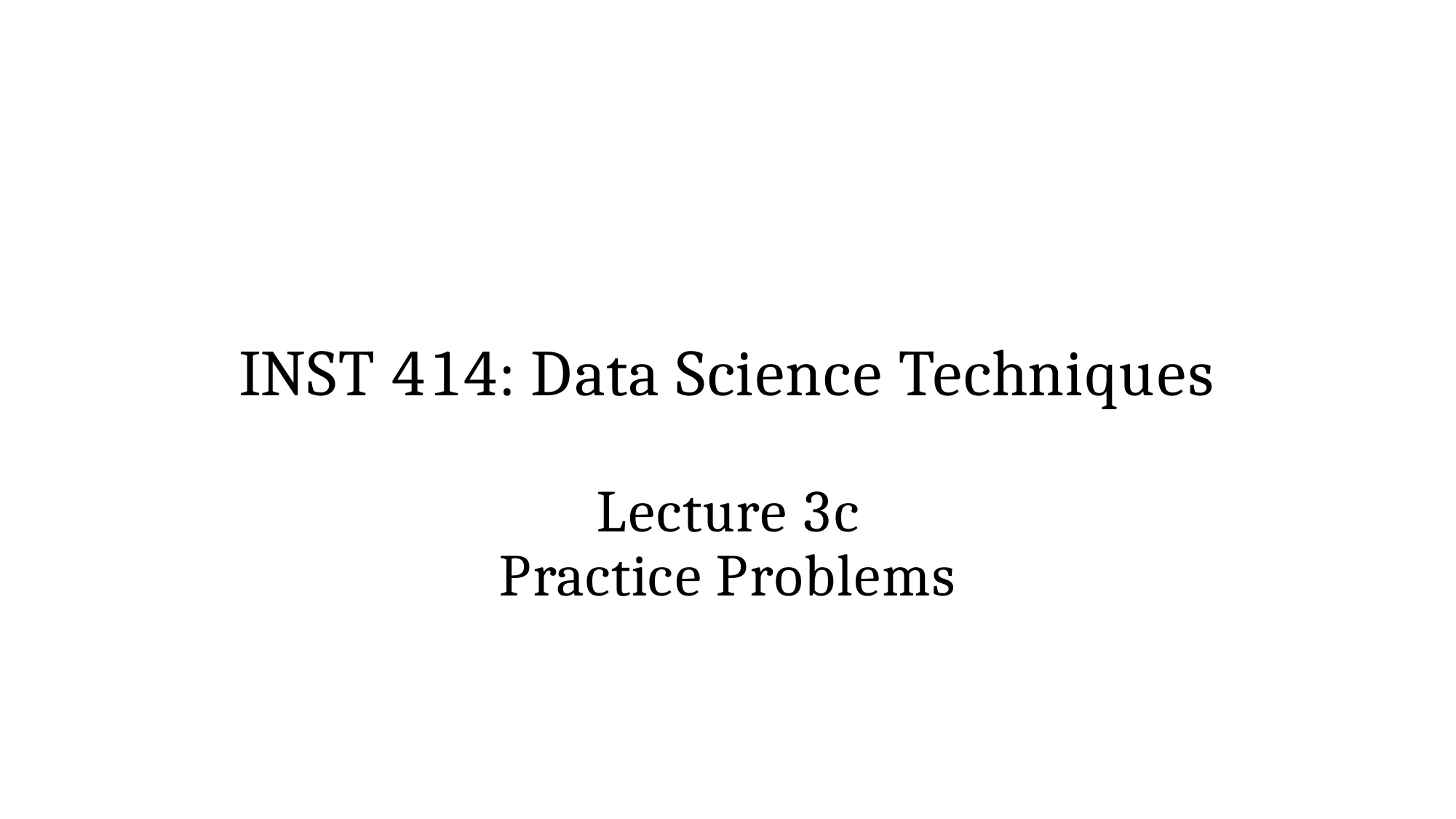

# INST 414: Data Science Techniques Lecture 3c Practice Problems